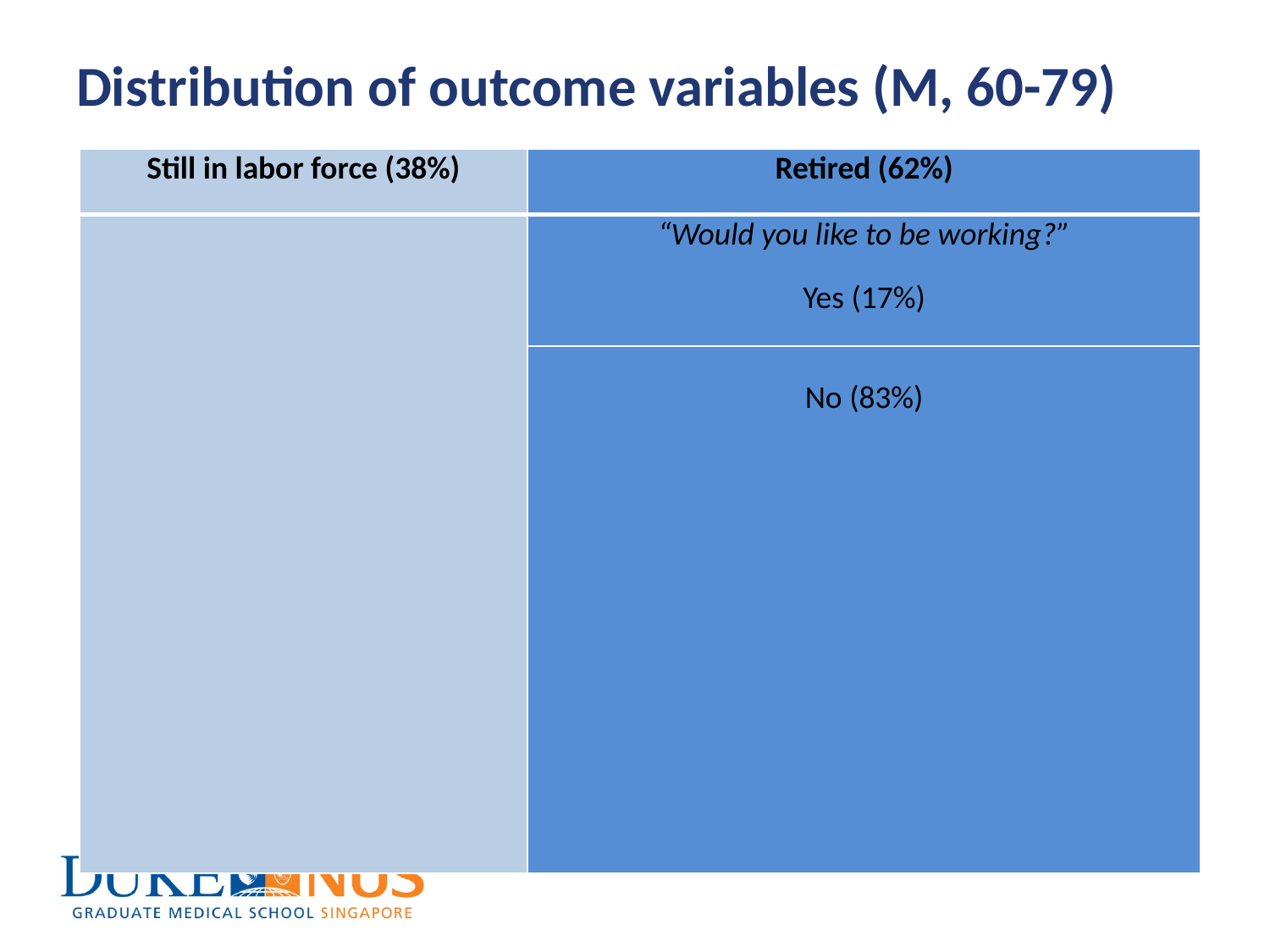

# Distribution of outcome variables (M, 60-79)
| Still in labor force (38%) | Retired (62%) |
| --- | --- |
|  | “Would you like to be working?” Yes (17%) |
|  | No (83%) |